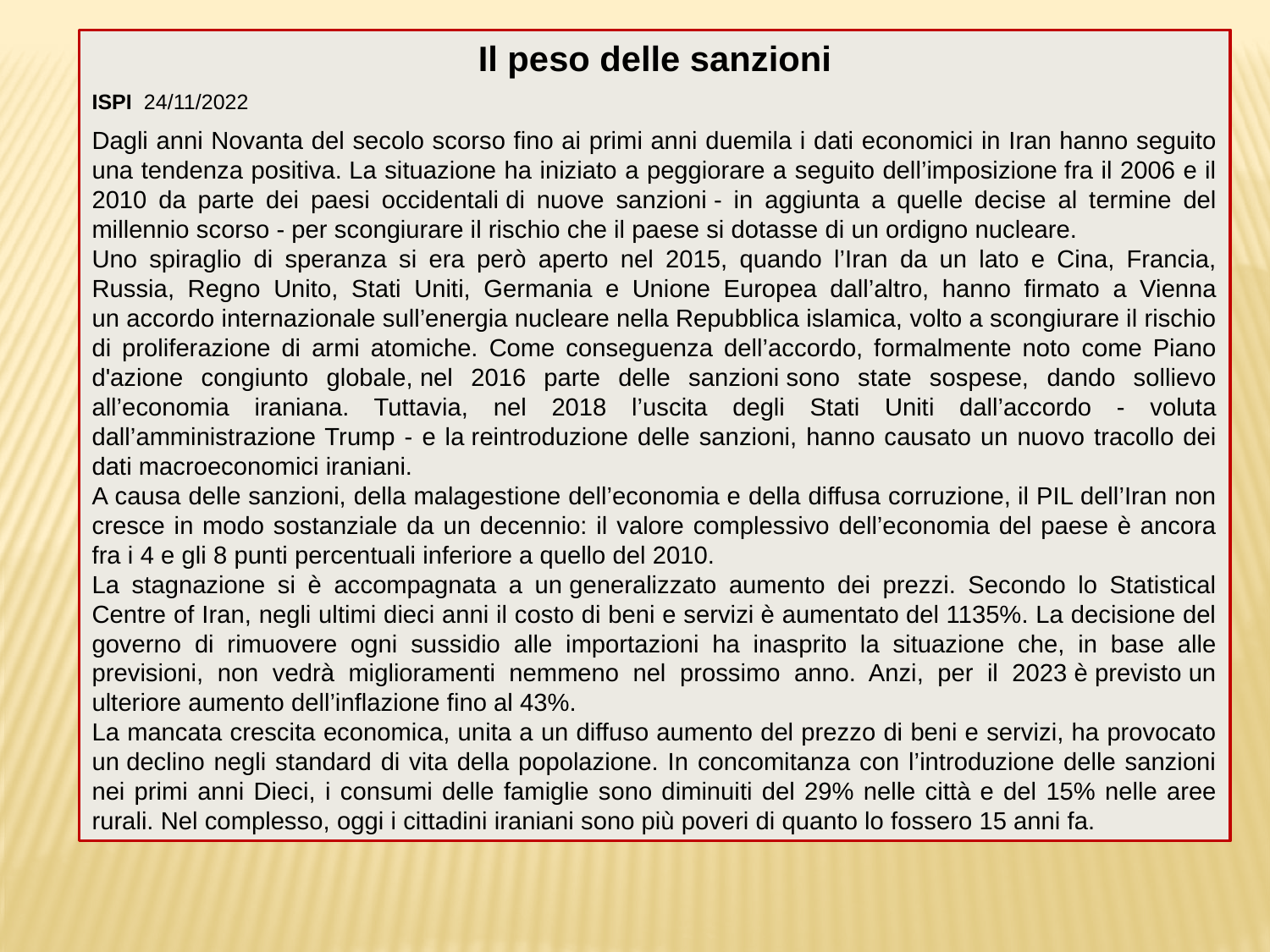

Il peso delle sanzioni
ISPI  24/11/2022
Dagli anni Novanta del secolo scorso fino ai primi anni duemila i dati economici in Iran hanno seguito una tendenza positiva. La situazione ha iniziato a peggiorare a seguito dell’imposizione fra il 2006 e il 2010 da parte dei paesi occidentali di nuove sanzioni - in aggiunta a quelle decise al termine del millennio scorso - per scongiurare il rischio che il paese si dotasse di un ordigno nucleare.
Uno spiraglio di speranza si era però aperto nel 2015, quando l’Iran da un lato e Cina, Francia, Russia, Regno Unito, Stati Uniti, Germania e Unione Europea dall’altro, hanno firmato a Vienna un accordo internazionale sull’energia nucleare nella Repubblica islamica, volto a scongiurare il rischio di proliferazione di armi atomiche. Come conseguenza dell’accordo, formalmente noto come Piano d'azione congiunto globale, nel 2016 parte delle sanzioni sono state sospese, dando sollievo all’economia iraniana. Tuttavia, nel 2018 l’uscita degli Stati Uniti dall’accordo - voluta dall’amministrazione Trump - e la reintroduzione delle sanzioni, hanno causato un nuovo tracollo dei dati macroeconomici iraniani.
A causa delle sanzioni, della malagestione dell’economia e della diffusa corruzione, il PIL dell’Iran non cresce in modo sostanziale da un decennio: il valore complessivo dell’economia del paese è ancora fra i 4 e gli 8 punti percentuali inferiore a quello del 2010.
La stagnazione si è accompagnata a un generalizzato aumento dei prezzi. Secondo lo Statistical Centre of Iran, negli ultimi dieci anni il costo di beni e servizi è aumentato del 1135%. La decisione del governo di rimuovere ogni sussidio alle importazioni ha inasprito la situazione che, in base alle previsioni, non vedrà miglioramenti nemmeno nel prossimo anno. Anzi, per il 2023 è previsto un ulteriore aumento dell’inflazione fino al 43%.
La mancata crescita economica, unita a un diffuso aumento del prezzo di beni e servizi, ha provocato un declino negli standard di vita della popolazione. In concomitanza con l’introduzione delle sanzioni nei primi anni Dieci, i consumi delle famiglie sono diminuiti del 29% nelle città e del 15% nelle aree rurali. Nel complesso, oggi i cittadini iraniani sono più poveri di quanto lo fossero 15 anni fa.